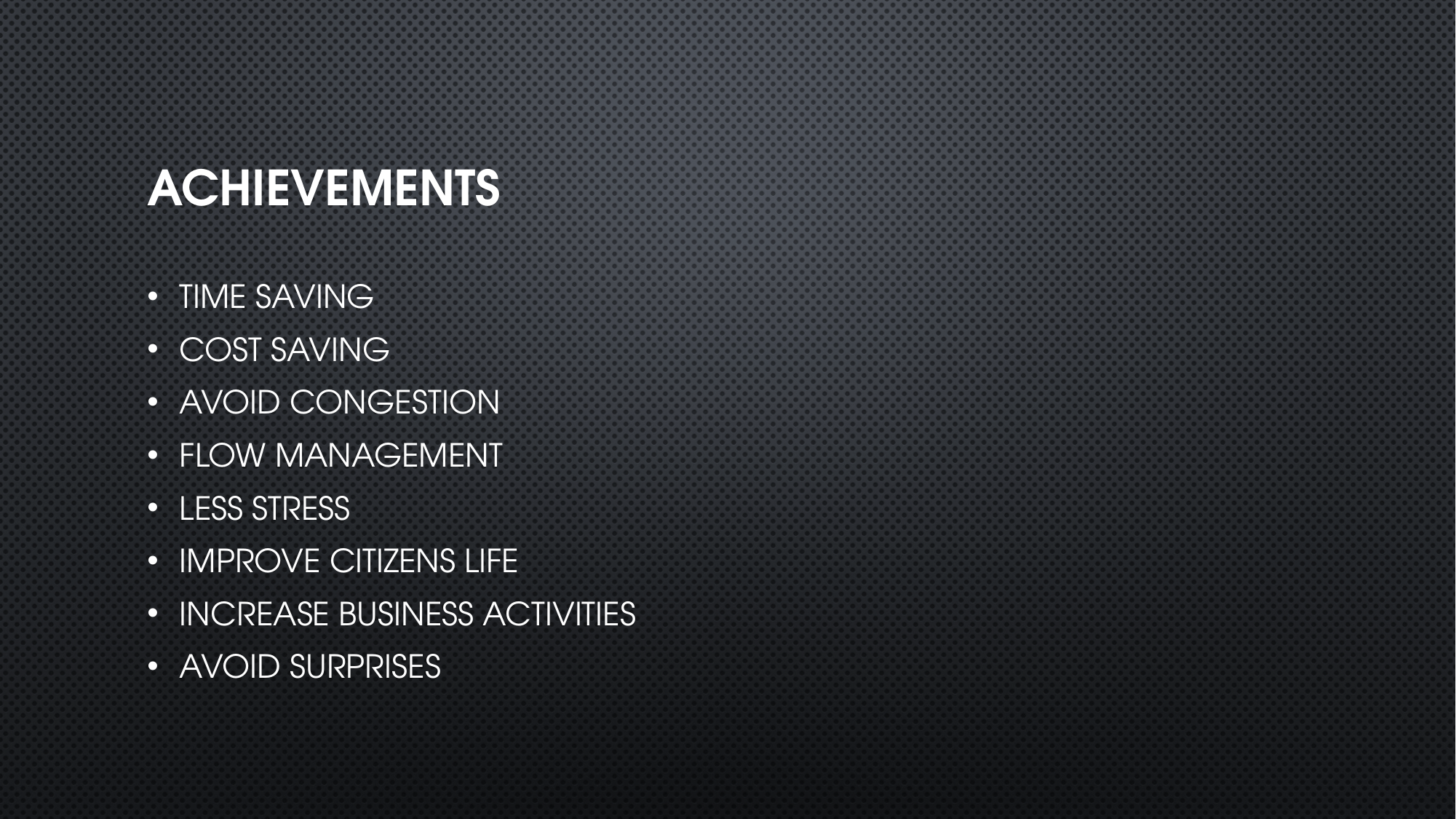

# Achievements
Time saving
Cost saving
Avoid congestion
Flow management
Less stress
improve citizens life
increase business activities
Avoid surprises